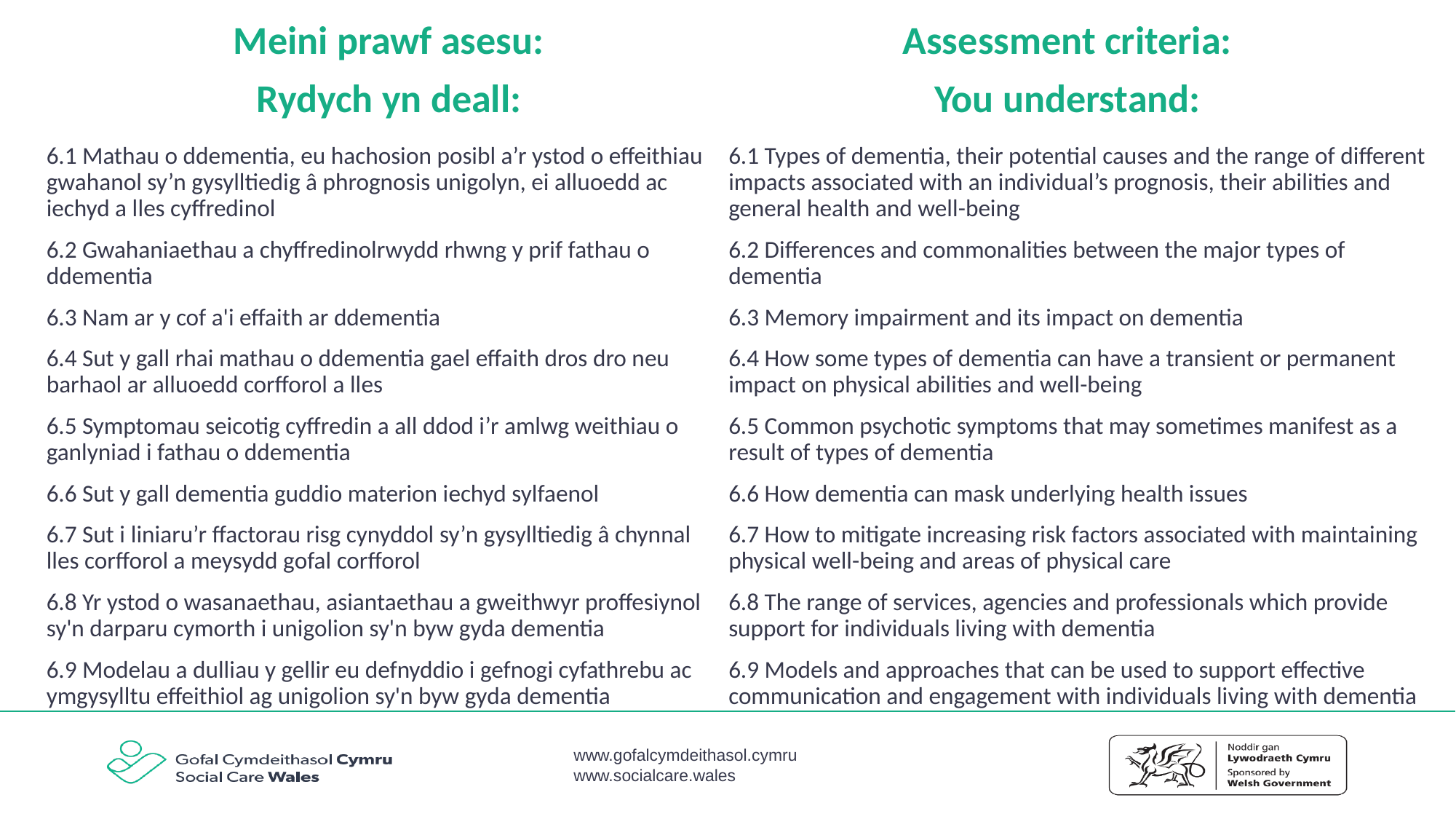

Meini prawf asesu:
Rydych yn deall:
Assessment criteria:
You understand:
6.1 Mathau o ddementia, eu hachosion posibl a’r ystod o effeithiau gwahanol sy’n gysylltiedig â phrognosis unigolyn, ei alluoedd ac iechyd a lles cyffredinol
6.2 Gwahaniaethau a chyffredinolrwydd rhwng y prif fathau o ddementia
6.3 Nam ar y cof a'i effaith ar ddementia
6.4 Sut y gall rhai mathau o ddementia gael effaith dros dro neu barhaol ar alluoedd corfforol a lles
6.5 Symptomau seicotig cyffredin a all ddod i’r amlwg weithiau o ganlyniad i fathau o ddementia
6.6 Sut y gall dementia guddio materion iechyd sylfaenol
6.7 Sut i liniaru’r ffactorau risg cynyddol sy’n gysylltiedig â chynnal lles corfforol a meysydd gofal corfforol
6.8 Yr ystod o wasanaethau, asiantaethau a gweithwyr proffesiynol sy'n darparu cymorth i unigolion sy'n byw gyda dementia
6.9 Modelau a dulliau y gellir eu defnyddio i gefnogi cyfathrebu ac ymgysylltu effeithiol ag unigolion sy'n byw gyda dementia
6.1 Types of dementia, their potential causes and the range of different impacts associated with an individual’s prognosis, their abilities and general health and well-being
6.2 Differences and commonalities between the major types of dementia
6.3 Memory impairment and its impact on dementia
6.4 How some types of dementia can have a transient or permanent impact on physical abilities and well-being
6.5 Common psychotic symptoms that may sometimes manifest as a result of types of dementia
6.6 How dementia can mask underlying health issues
6.7 How to mitigate increasing risk factors associated with maintaining physical well-being and areas of physical care
6.8 The range of services, agencies and professionals which provide support for individuals living with dementia
6.9 Models and approaches that can be used to support effective communication and engagement with individuals living with dementia